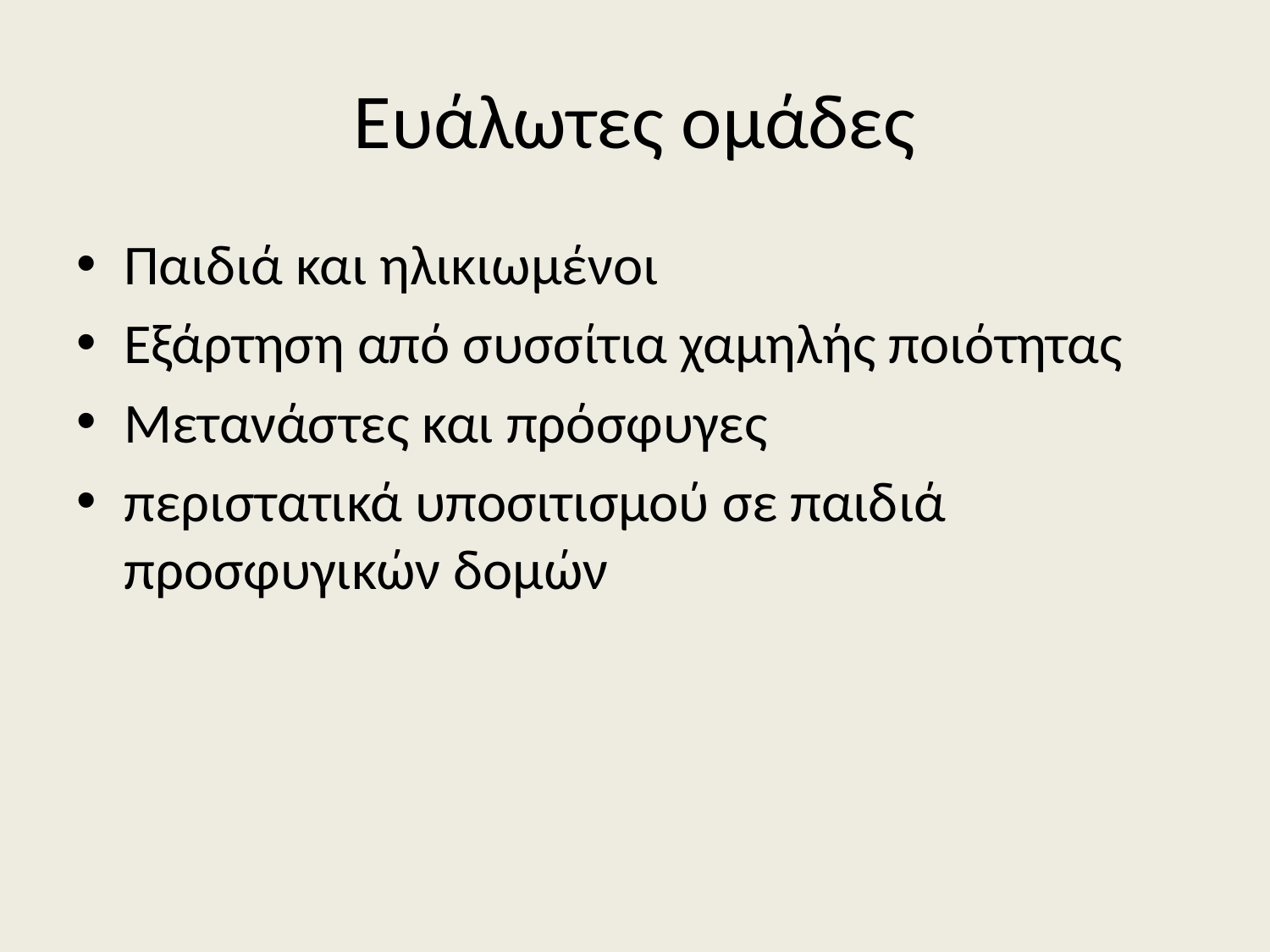

# Ευάλωτες ομάδες
Παιδιά και ηλικιωμένοι
Εξάρτηση από συσσίτια χαμηλής ποιότητας
Μετανάστες και πρόσφυγες
περιστατικά υποσιτισμού σε παιδιά προσφυγικών δομών